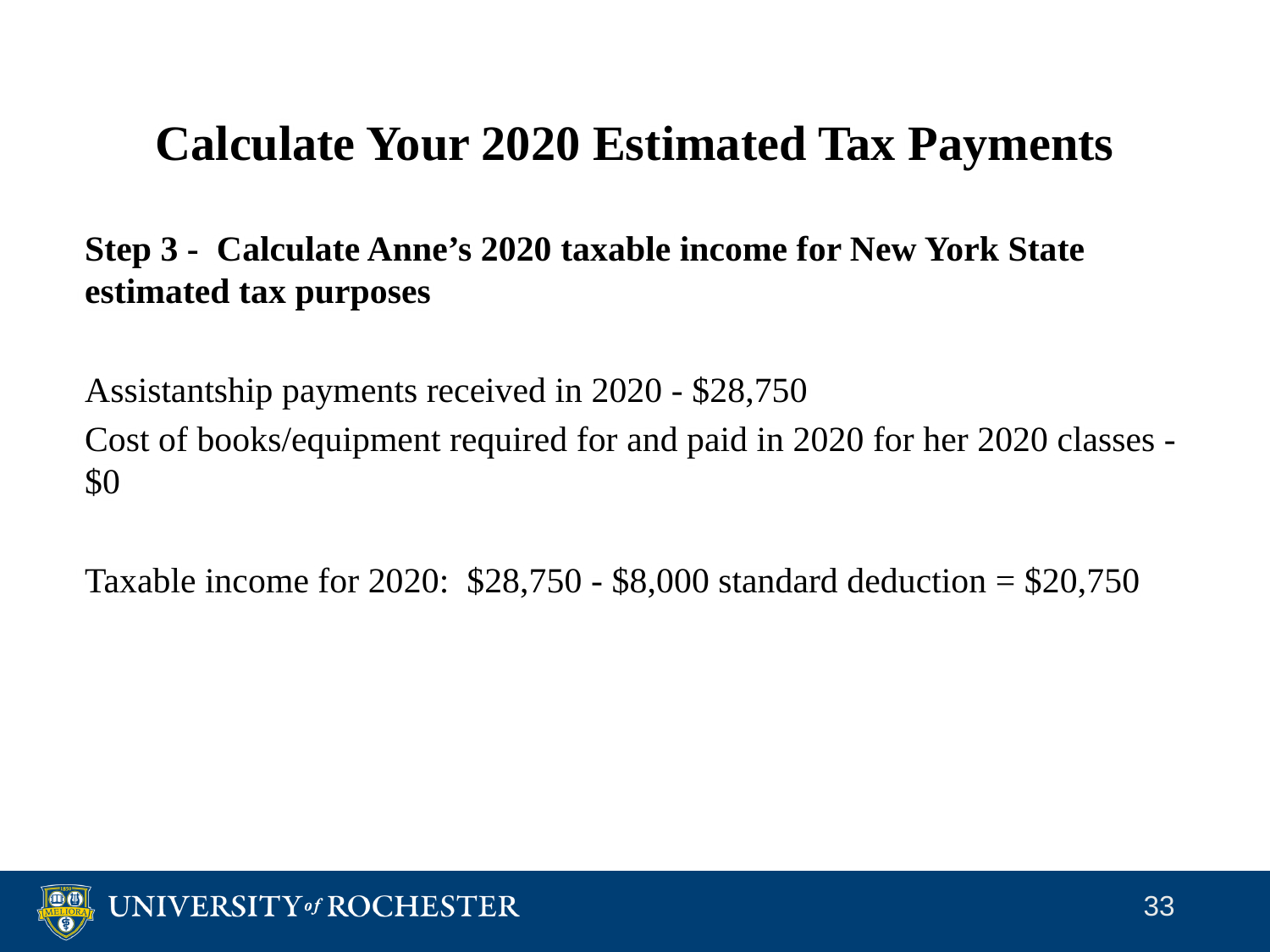

# Calculate Your 2020 Estimated Tax Payments
Step 3 -  Calculate Anne’s 2020 taxable income for New York State estimated tax purposes

Assistantship payments received in 2020 - $28,750
Cost of books/equipment required for and paid in 2020 for her 2020 classes - $0

Taxable income for 2020:  $28,750 - $8,000 standard deduction = $20,750

33